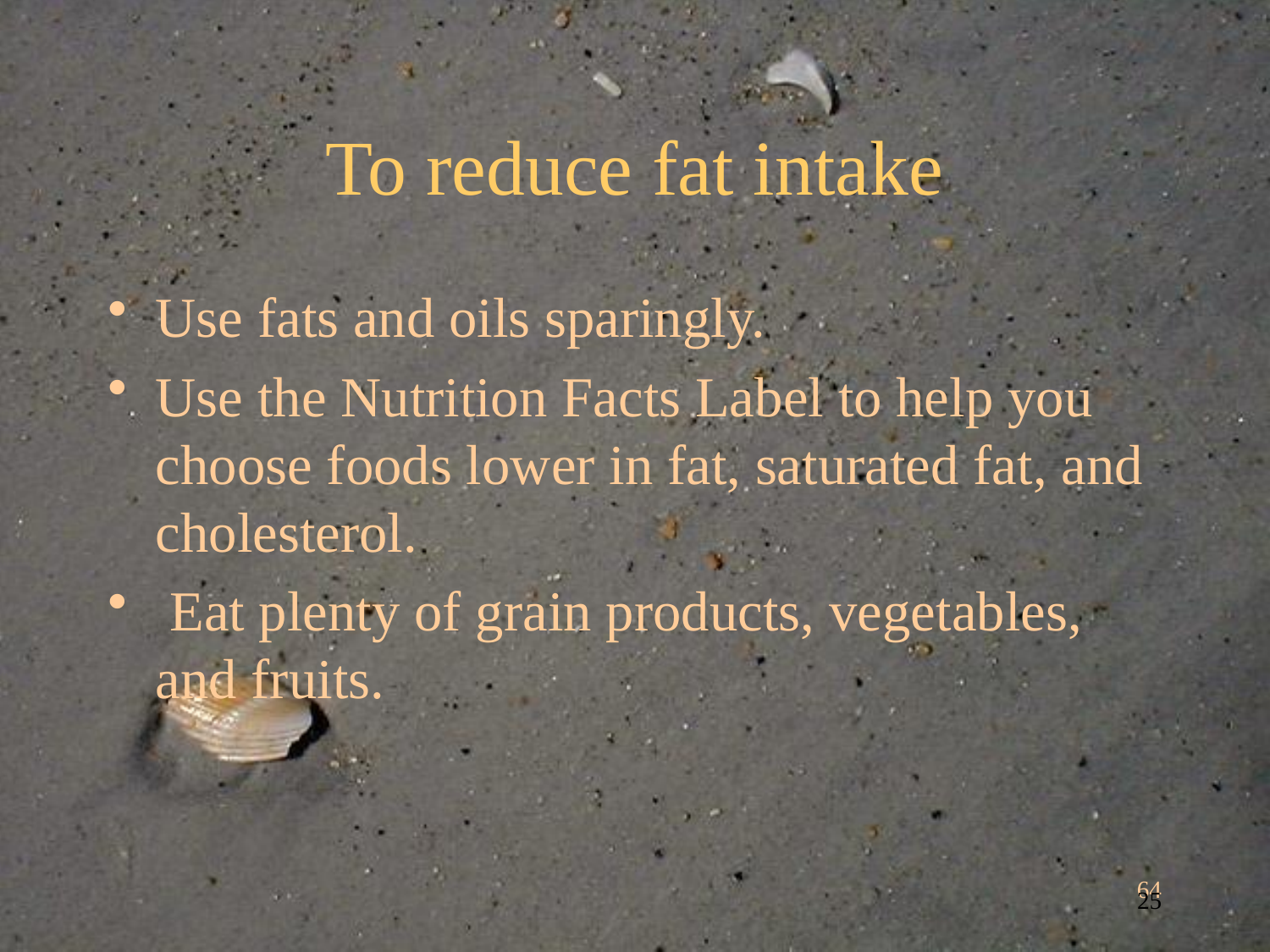

# To reduce fat intake
Use fats and oils sparingly.
Use the Nutrition Facts Label to help you choose foods lower in fat, saturated fat, and cholesterol.
 Eat plenty of grain products, vegetables, and fruits.

64
25